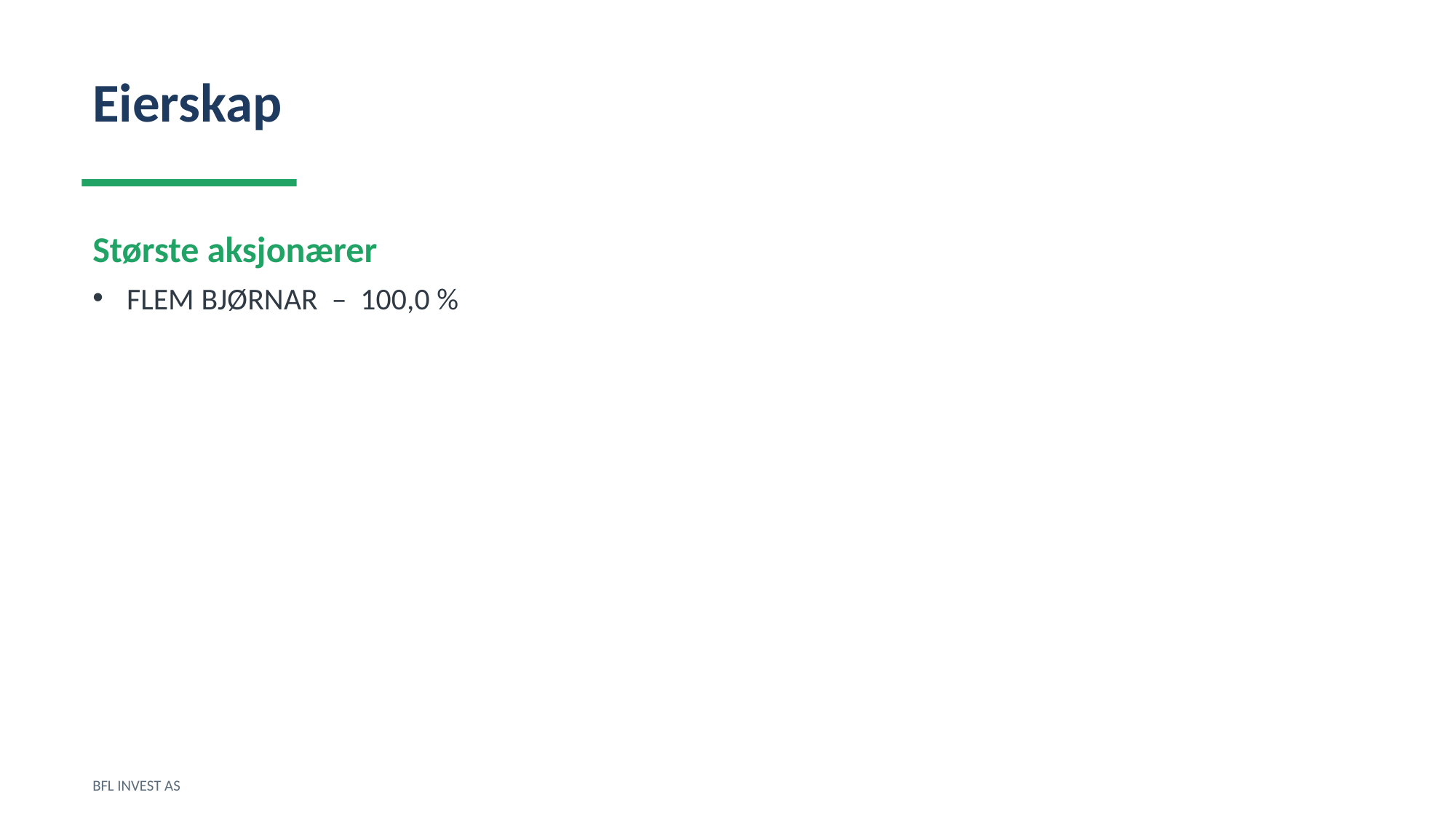

Eierskap

Største aksjonærer
FLEM BJØRNAR  –  100,0 %
BFL INVEST AS